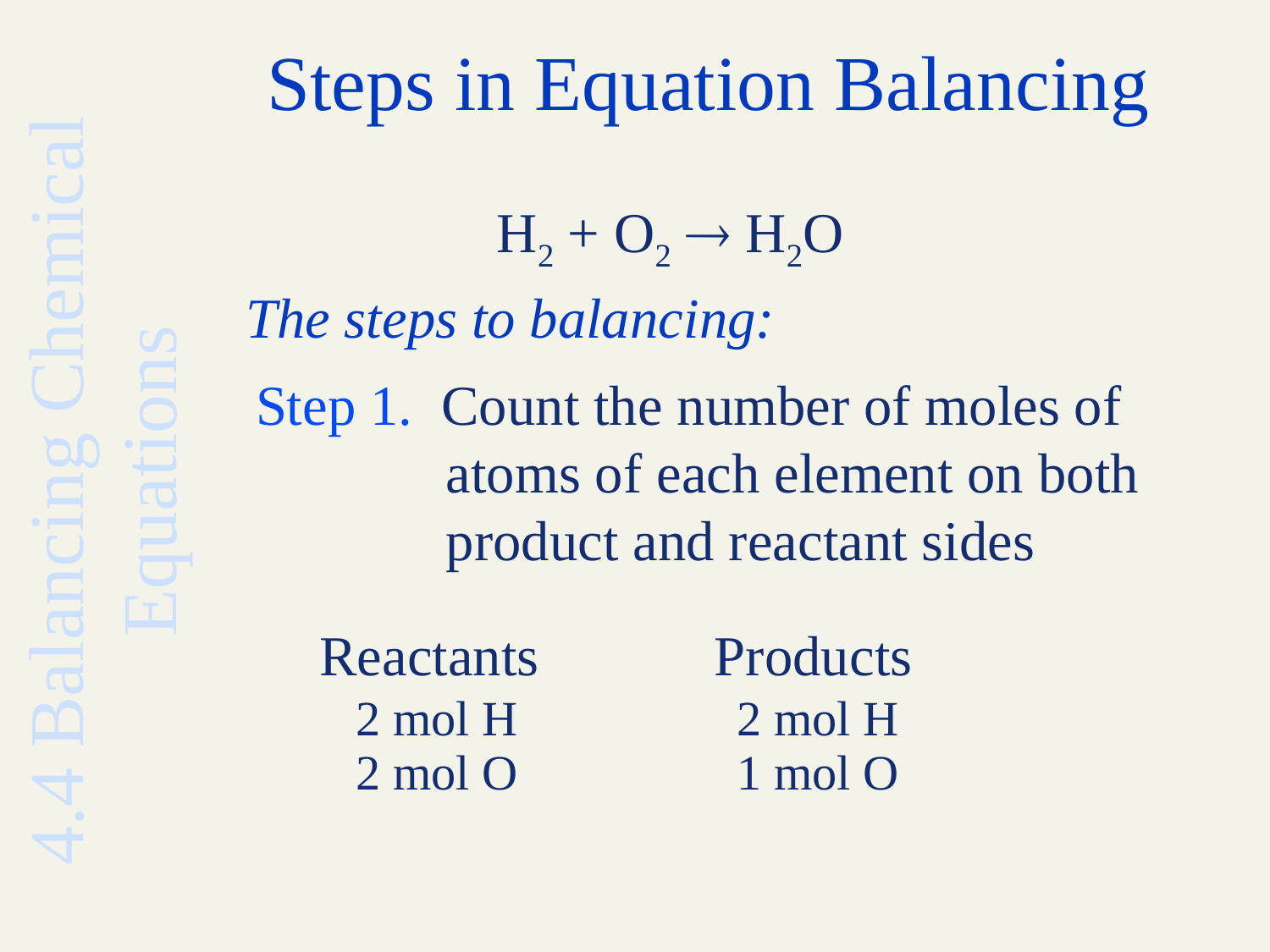

# Steps in Equation Balancing

The steps to balancing:
H2 + O2 → H2O
Step 1.  Count the number of moles of atoms of each element on both product and reactant sides
4.4 Balancing Chemical
Equations
Reactants		 Products
   2 mol H		   2 mol H
   2 mol O		   1 mol O